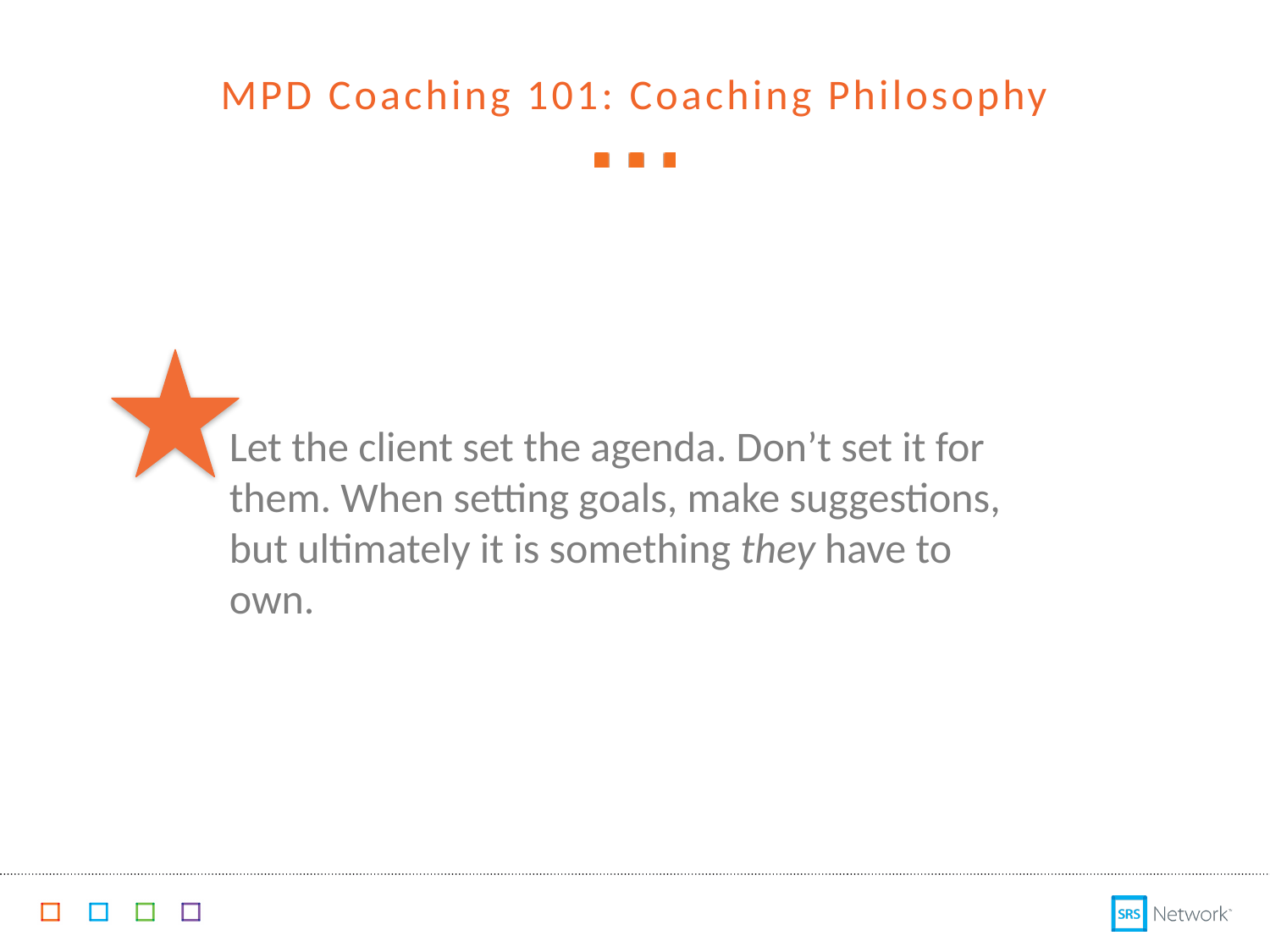

MPD Coaching 101: Coaching Philosophy

Let the client set the agenda. Don’t set it for them. When setting goals, make suggestions, but ultimately it is something they have to own.